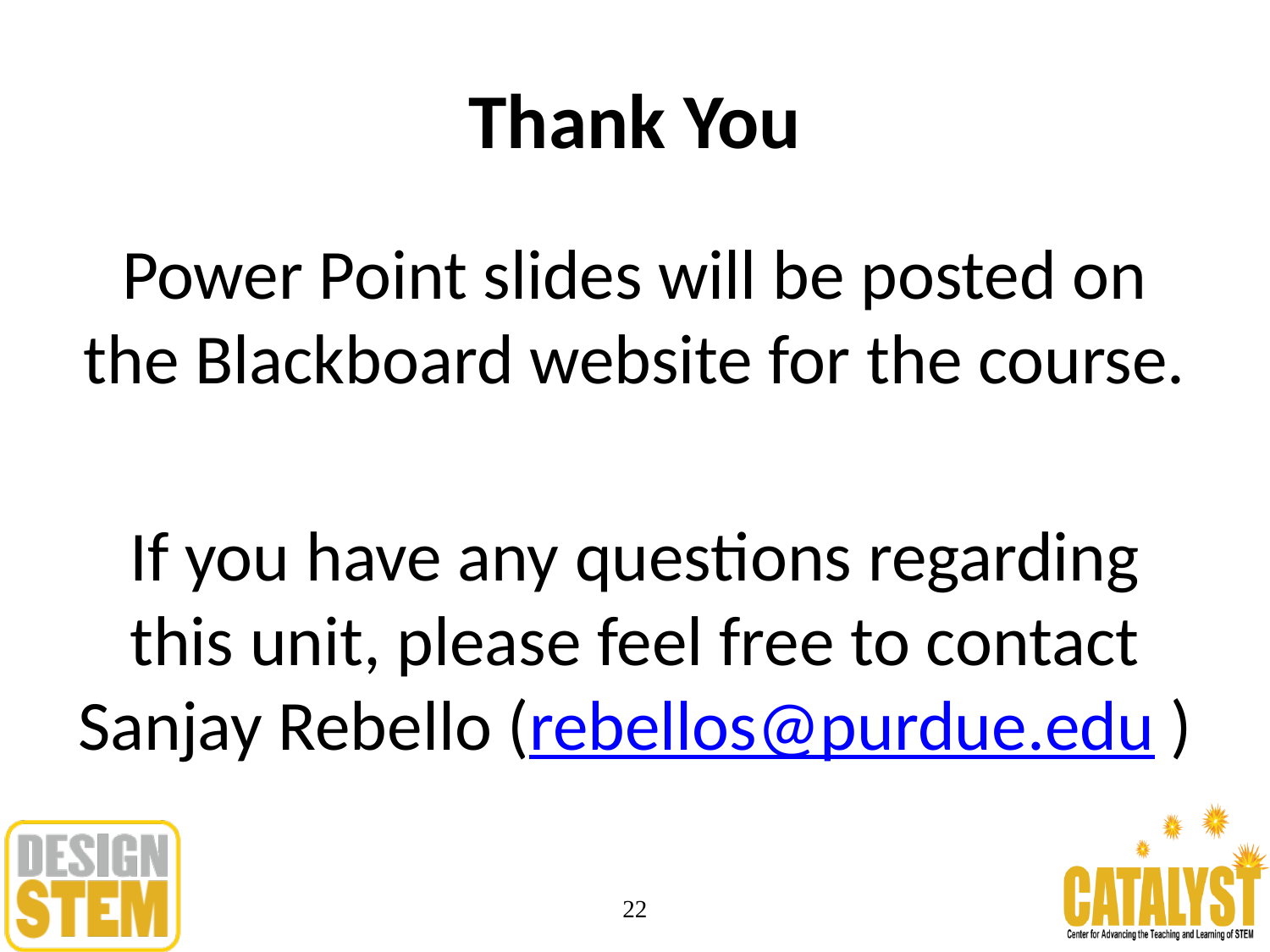

# Thank You
Power Point slides will be posted on the Blackboard website for the course.

If you have any questions regarding this unit, please feel free to contact Sanjay Rebello (rebellos@purdue.edu )

22